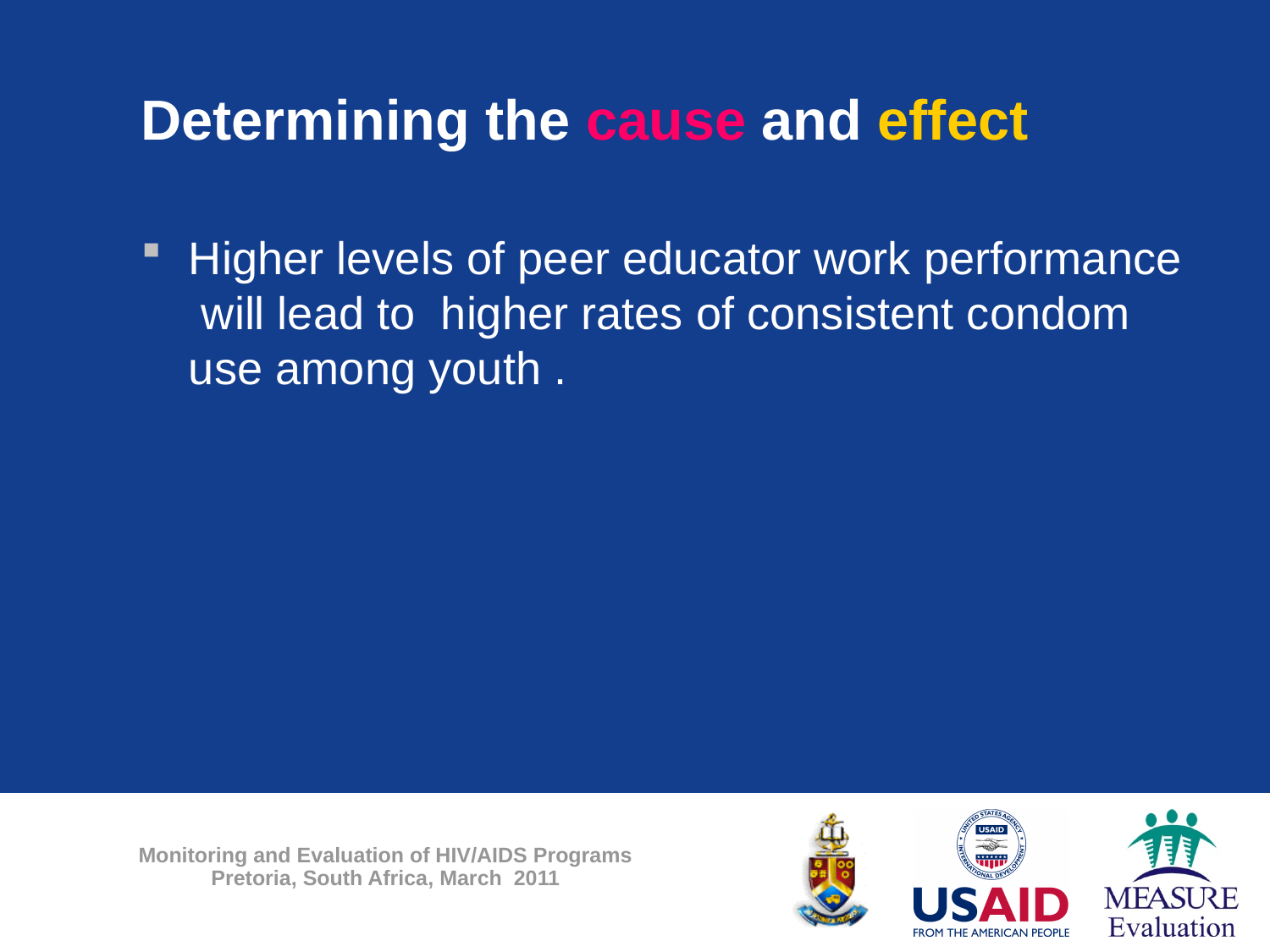

# Determining the cause and effect
Higher levels of peer educator work performance  will lead to  higher rates of consistent condom use among youth .